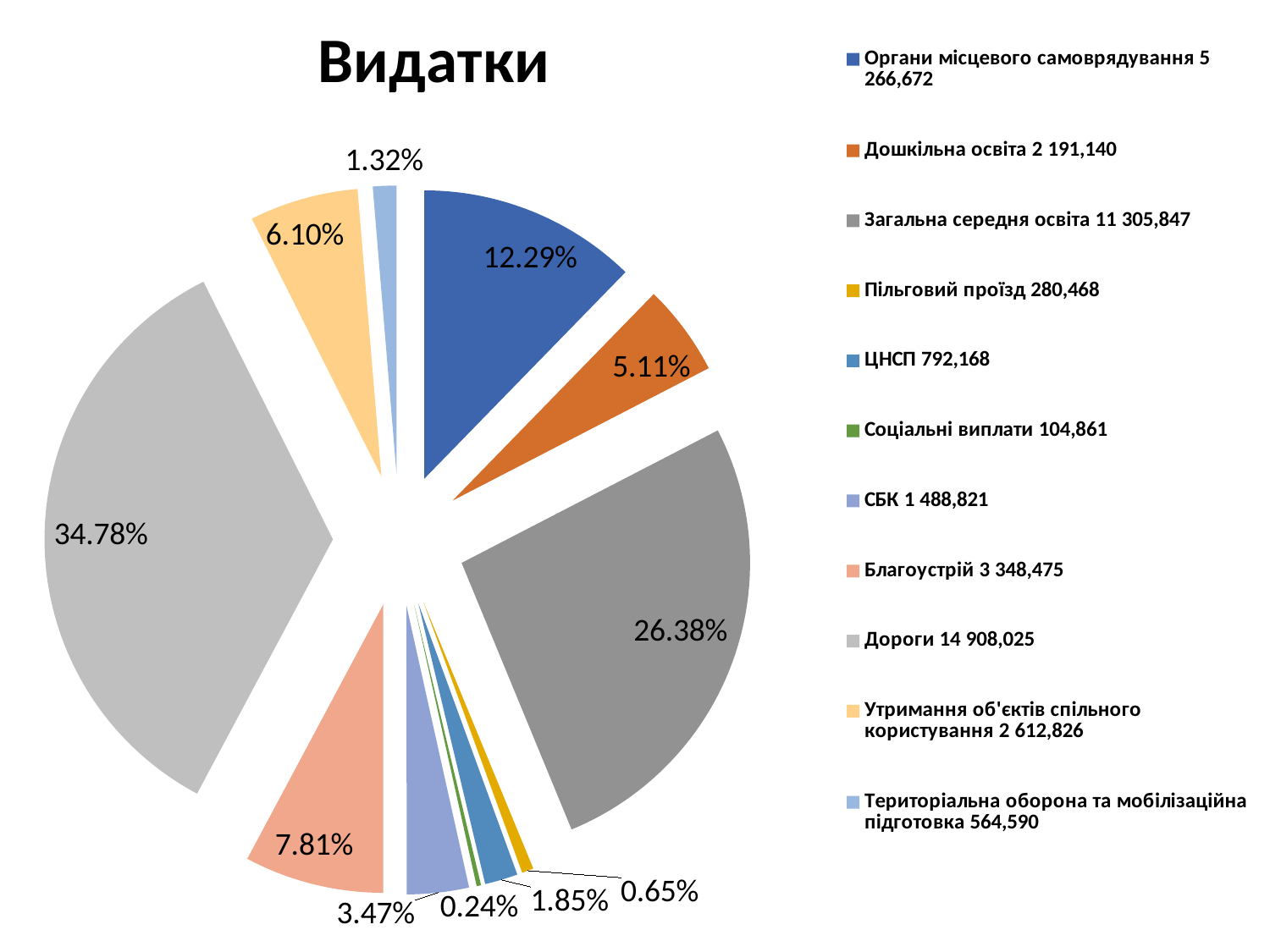

### Chart: Видатки

| Category | Видатки |
|---|---|
| Органи місцевого самоврядування 5 266,672 | 5266.672 |
| Дошкільна освіта 2 191,140 | 2191.14 |
| Загальна середня освіта 11 305,847 | 11305.847 |
| Пільговий проїзд 280,468 | 280.468 |
| ЦНСП 792,168 | 792.168 |
| Соціальні виплати 104,861 | 104.861 |
| СБК 1 488,821 | 1488.821 |
| Благоустрій 3 348,475 | 3348.475 |
| Дороги 14 908,025 | 14908.025 |
| Утримання об'єктів спільного користування 2 612,826 | 2612.826 |
| Територіальна оборона та мобілізаційна підготовка 564,590 | 564.59 |